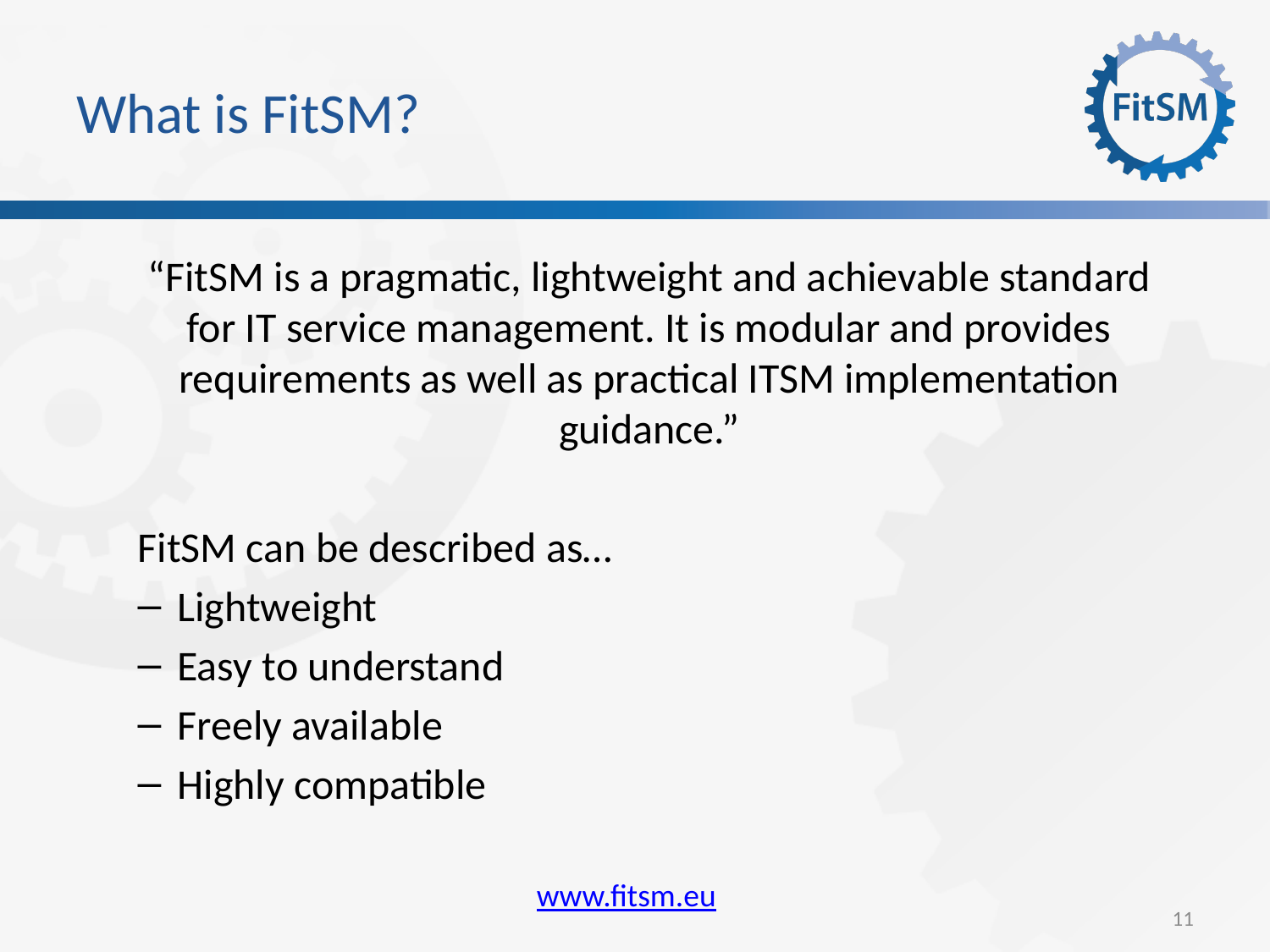

What is FitSM?
“FitSM is a pragmatic, lightweight and achievable standard for IT service management. It is modular and provides requirements as well as practical ITSM implementation guidance.”

FitSM can be described as…
Lightweight
Easy to understand
Freely available
Highly compatible

www.fitsm.eu
11